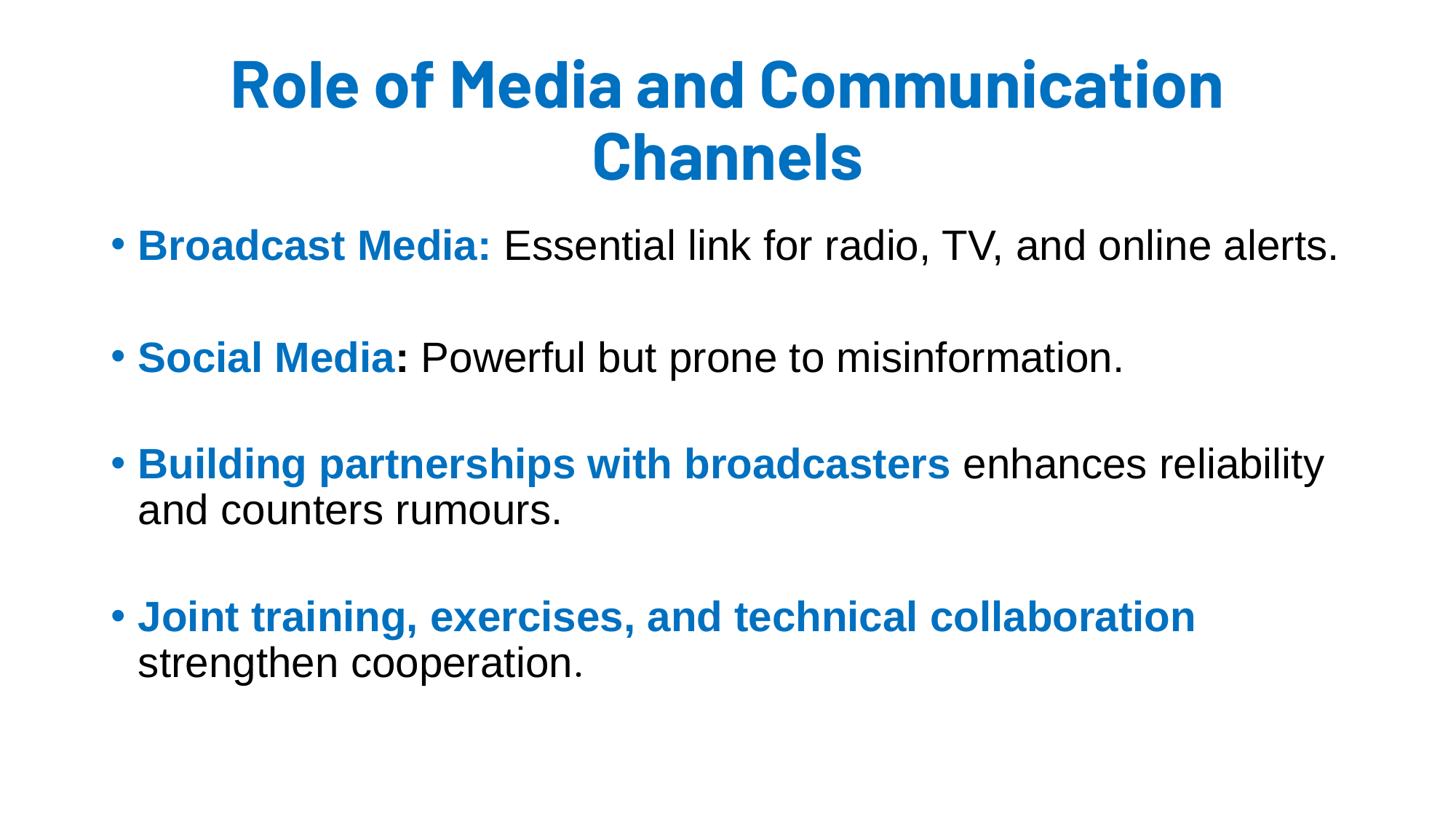

# Role of Media and Communication Channels
Broadcast Media: Essential link for radio, TV, and online alerts.
Social Media: Powerful but prone to misinformation.
Building partnerships with broadcasters enhances reliability and counters rumours.
Joint training, exercises, and technical collaboration strengthen cooperation.